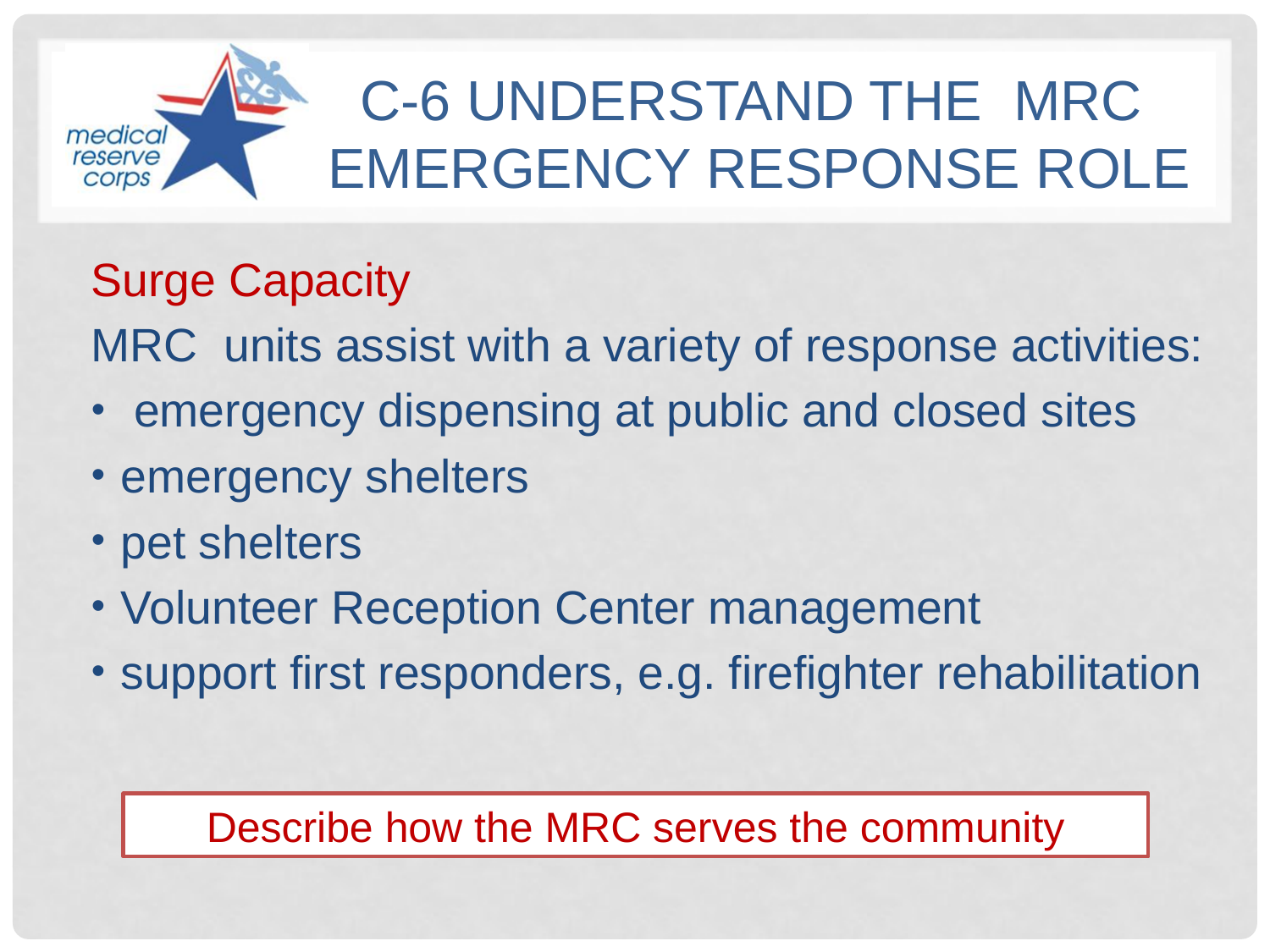

# C-6 Understand the  MRC  emergency Response Role
Surge Capacity
MRC  units assist with a variety of response activities:
 emergency dispensing at public and closed sites
emergency shelters
pet shelters
Volunteer Reception Center management
support first responders, e.g. firefighter rehabilitation

Describe how the MRC serves the community